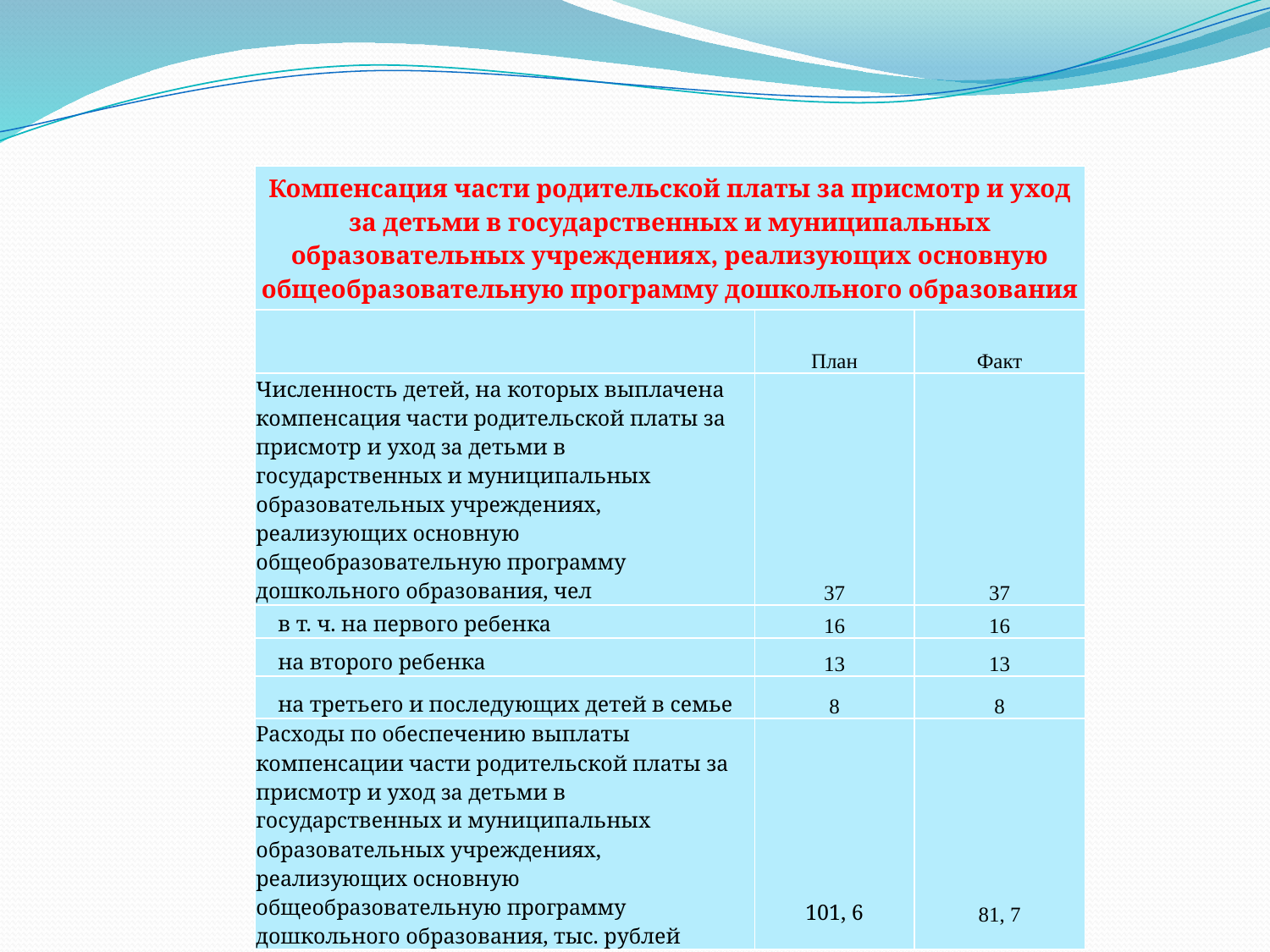

| Компенсация части родительской платы за присмотр и уход за детьми в государственных и муниципальных образовательных учреждениях, реализующих основную общеобразовательную программу дошкольного образования |  |  |
| --- | --- | --- |
|  | План | Факт |
| Численность детей, на которых выплачена компенсация части родительской платы за присмотр и уход за детьми в государственных и муниципальных образовательных учреждениях, реализующих основную общеобразовательную программу дошкольного образования, чел | 37 | 37 |
| в т. ч. на первого ребенка | 16 | 16 |
| на второго ребенка | 13 | 13 |
| на третьего и последующих детей в семье | 8 | 8 |
| Расходы по обеспечению выплаты компенсации части родительской платы за присмотр и уход за детьми в государственных и муниципальных образовательных учреждениях, реализующих основную общеобразовательную программу дошкольного образования, тыс. рублей | 101, 6 | 81, 7 |